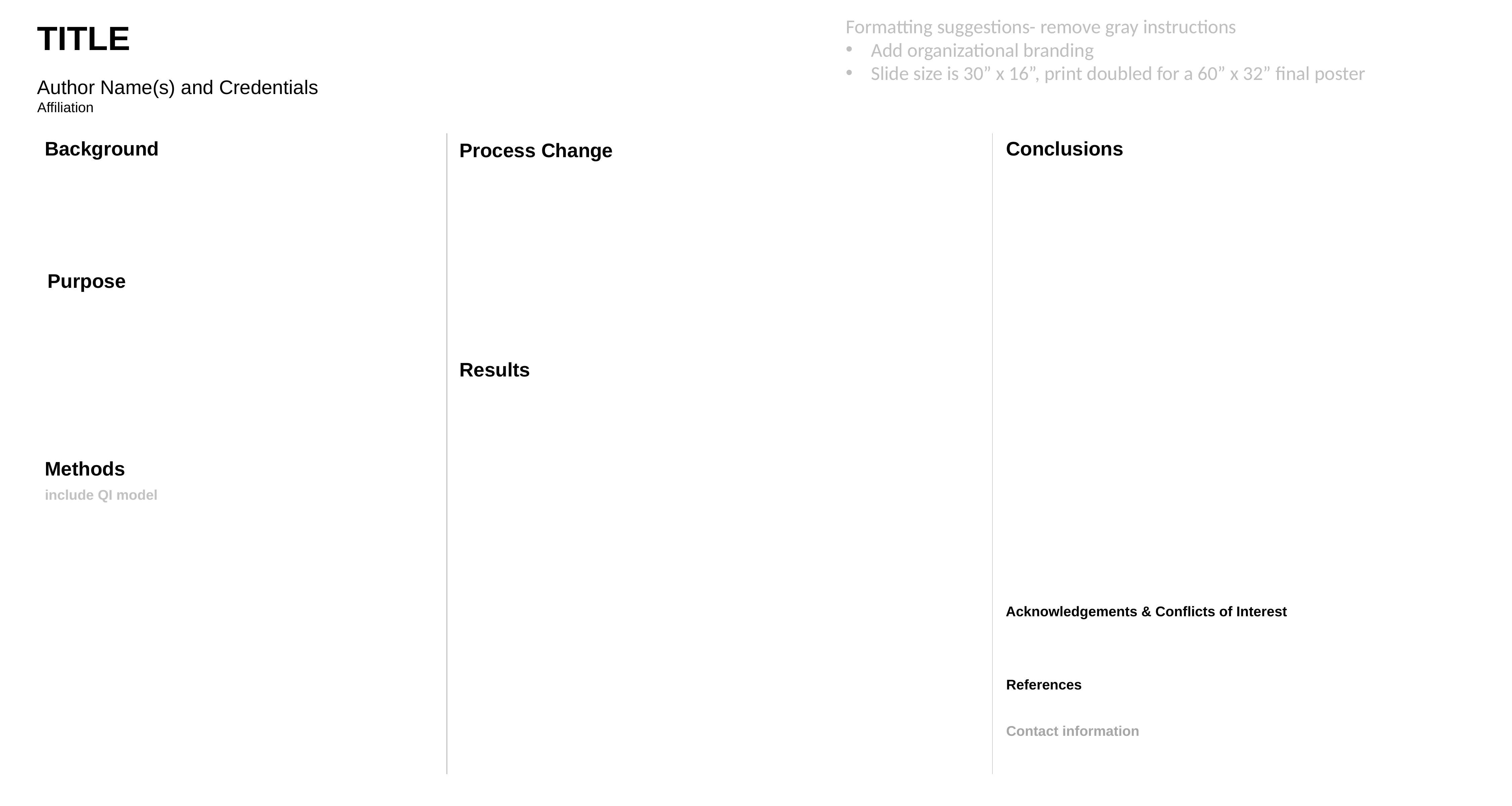

Formatting suggestions- remove gray instructions
Add organizational branding
Slide size is 30” x 16”, print doubled for a 60” x 32” final poster
TITLE
Author Name(s) and Credentials
Affiliation

Background
Conclusions

Process Change
Purpose
Results

Methods
include QI model
Acknowledgements & Conflicts of Interest

References

Contact information

Lillian Olson
Lillian-swenka@uiowa.edu
319-356-3441